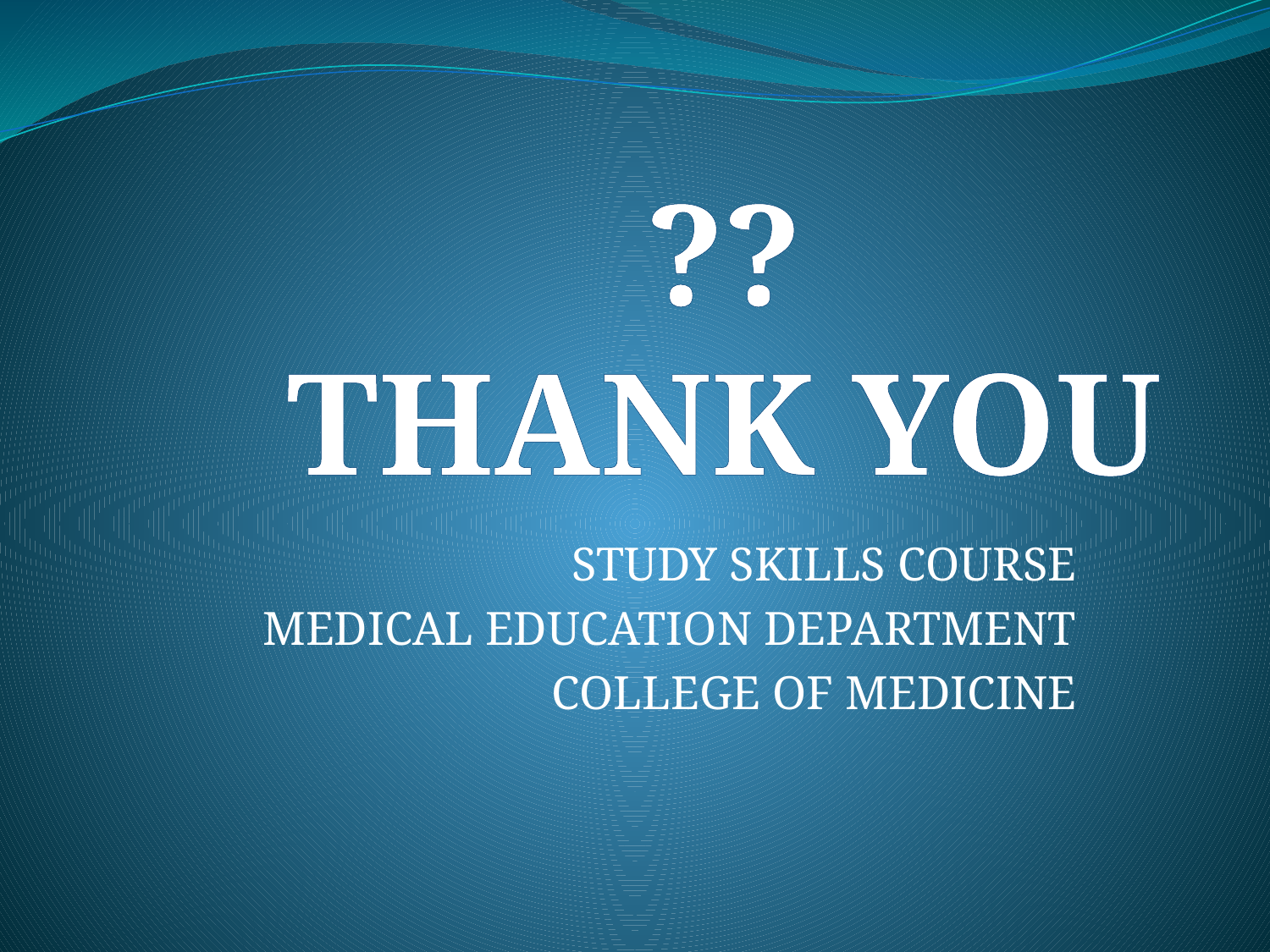

#
??
THANK YOU
STUDY SKILLS COURSE
MEDICAL EDUCATION DEPARTMENT
  COLLEGE OF MEDICINE